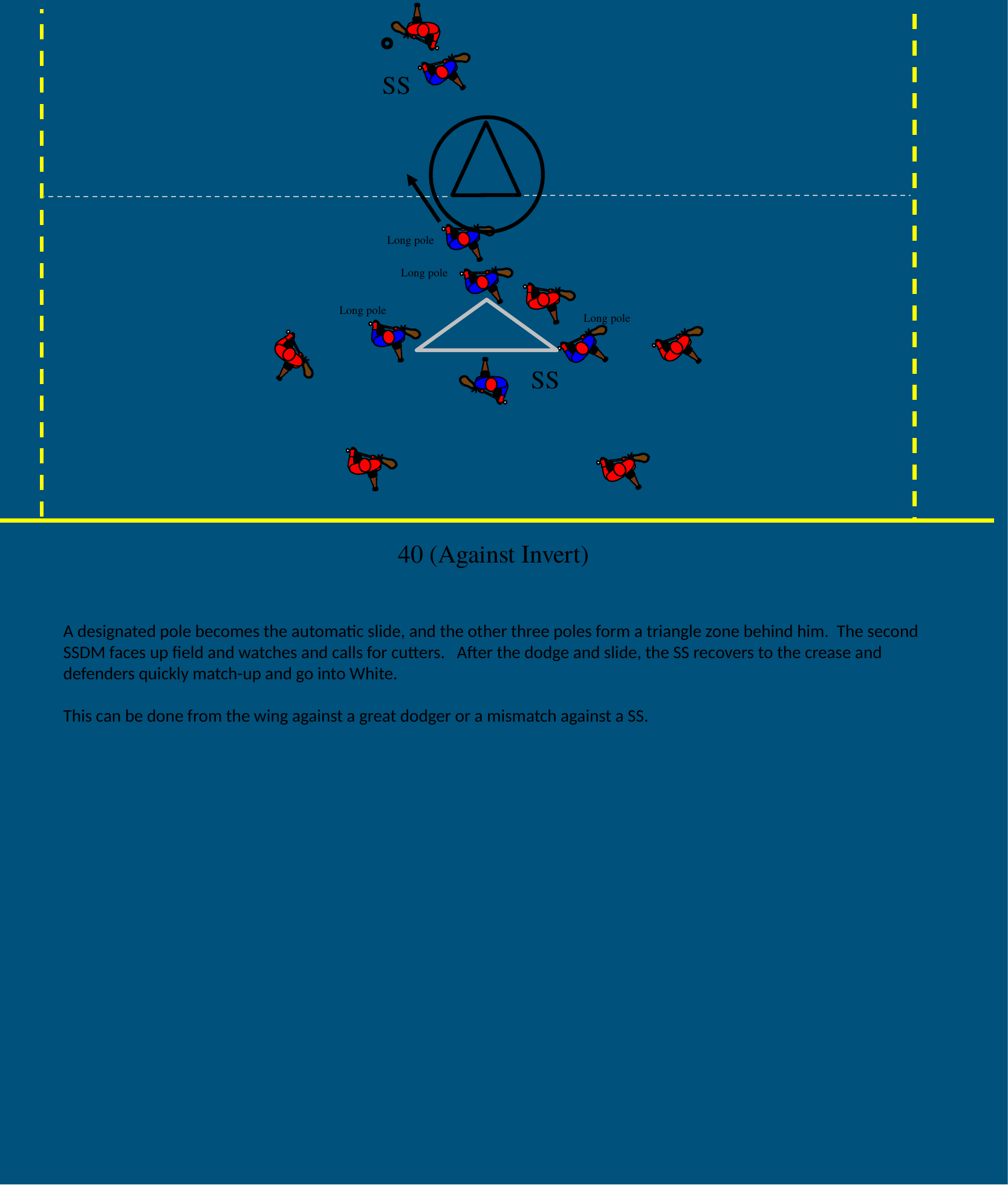

SS

Long pole

Long pole

Long pole

Long pole

SS

40 (Against Invert)
A designated pole becomes the automatic slide, and the other three poles form a triangle zone behind him.  The second SSDM faces up field and watches and calls for cutters.   After the dodge and slide, the SS recovers to the crease and defenders quickly match-up and go into White.

This can be done from the wing against a great dodger or a mismatch against a SS.